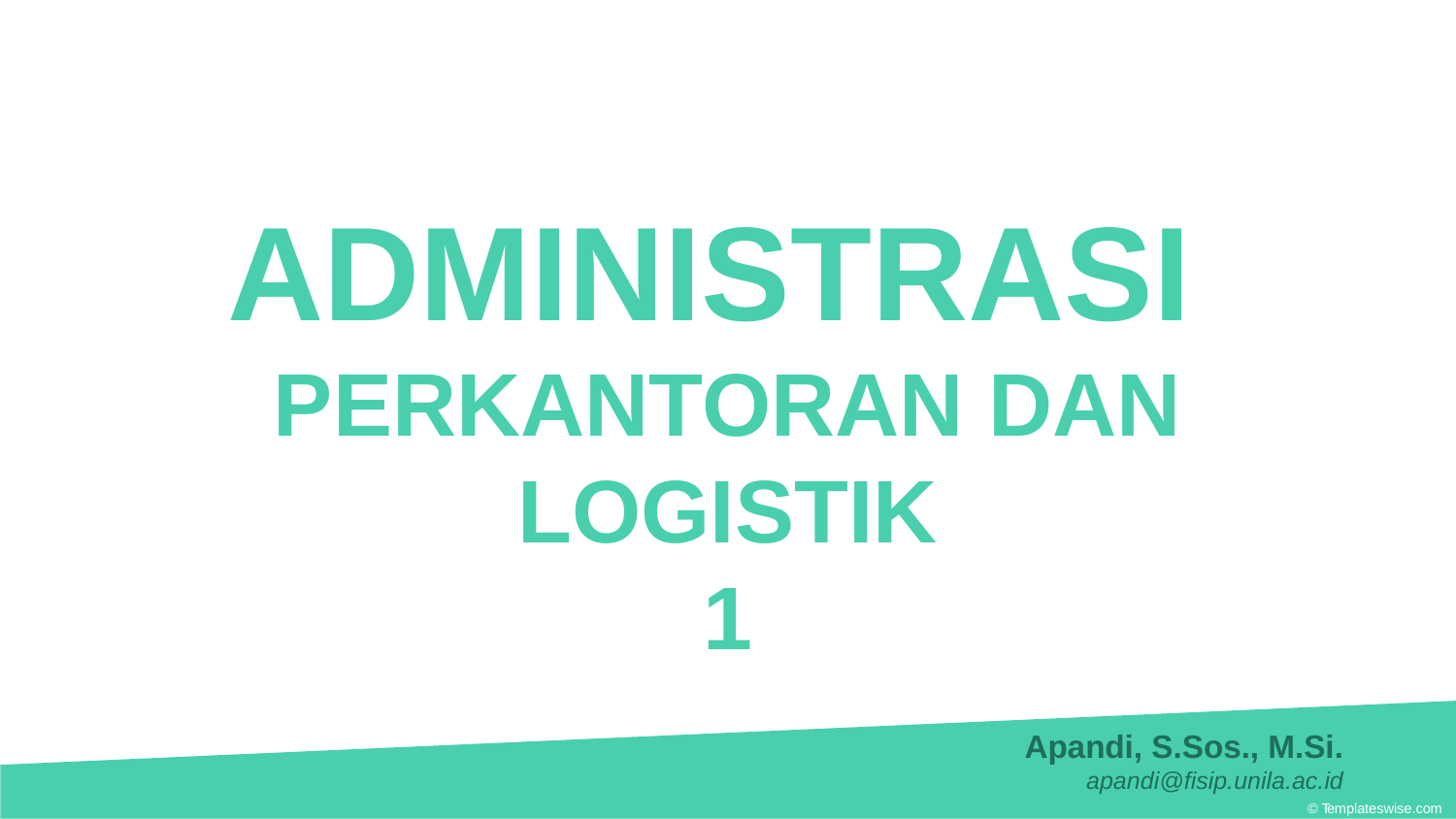

# ADMINISTRASI PERKANTORAN DAN LOGISTIK 1
Apandi, S.Sos., M.Si.
apandi@fisip.unila.ac.id